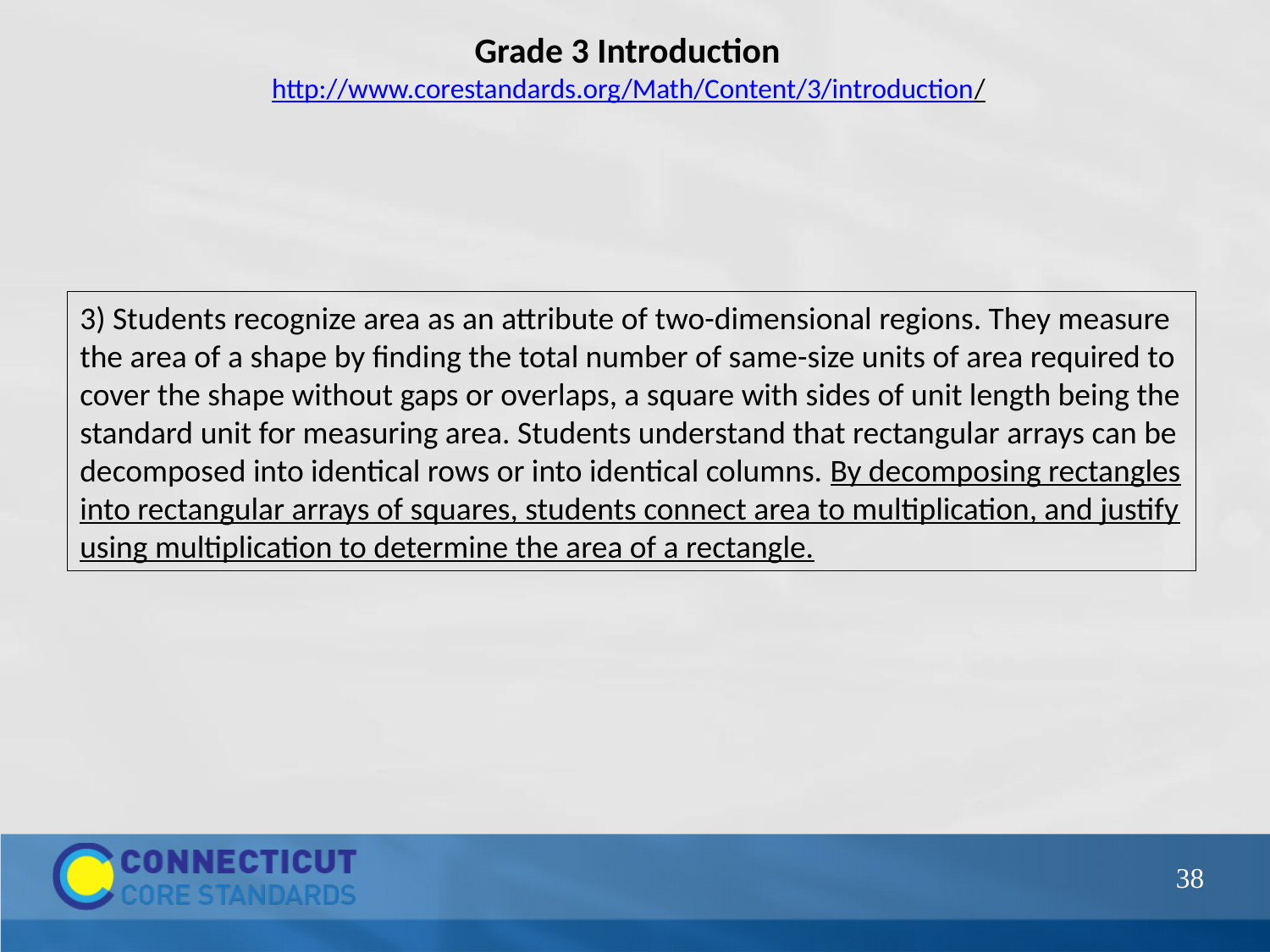

Grade 3 Introduction http://www.corestandards.org/Math/Content/3/introduction/
3) Students recognize area as an attribute of two-dimensional regions. They measure the area of a shape by finding the total number of same-size units of area required to cover the shape without gaps or overlaps, a square with sides of unit length being the standard unit for measuring area. Students understand that rectangular arrays can be decomposed into identical rows or into identical columns. By decomposing rectangles into rectangular arrays of squares, students connect area to multiplication, and justify using multiplication to determine the area of a rectangle.

38